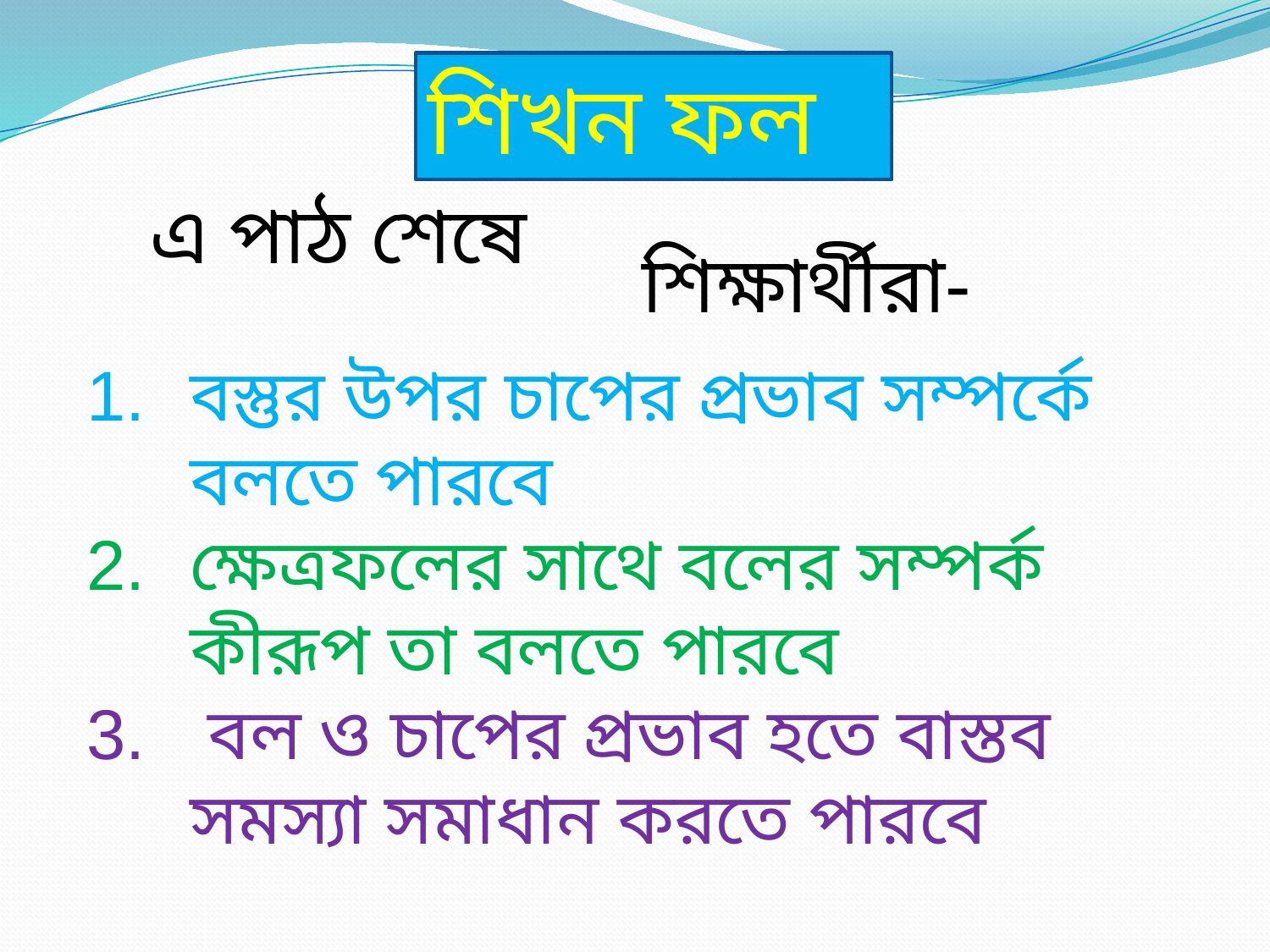

শিখন ফল
এ পাঠ শেষে
শিক্ষার্থীরা-
বস্তুর উপর চাপের প্রভাব সম্পর্কে বলতে পারবে
ক্ষেত্রফলের সাথে বলের সম্পর্ক কীরূপ তা বলতে পারবে
 বল ও চাপের প্রভাব হতে বাস্তব সমস্যা সমাধান করতে পারবে